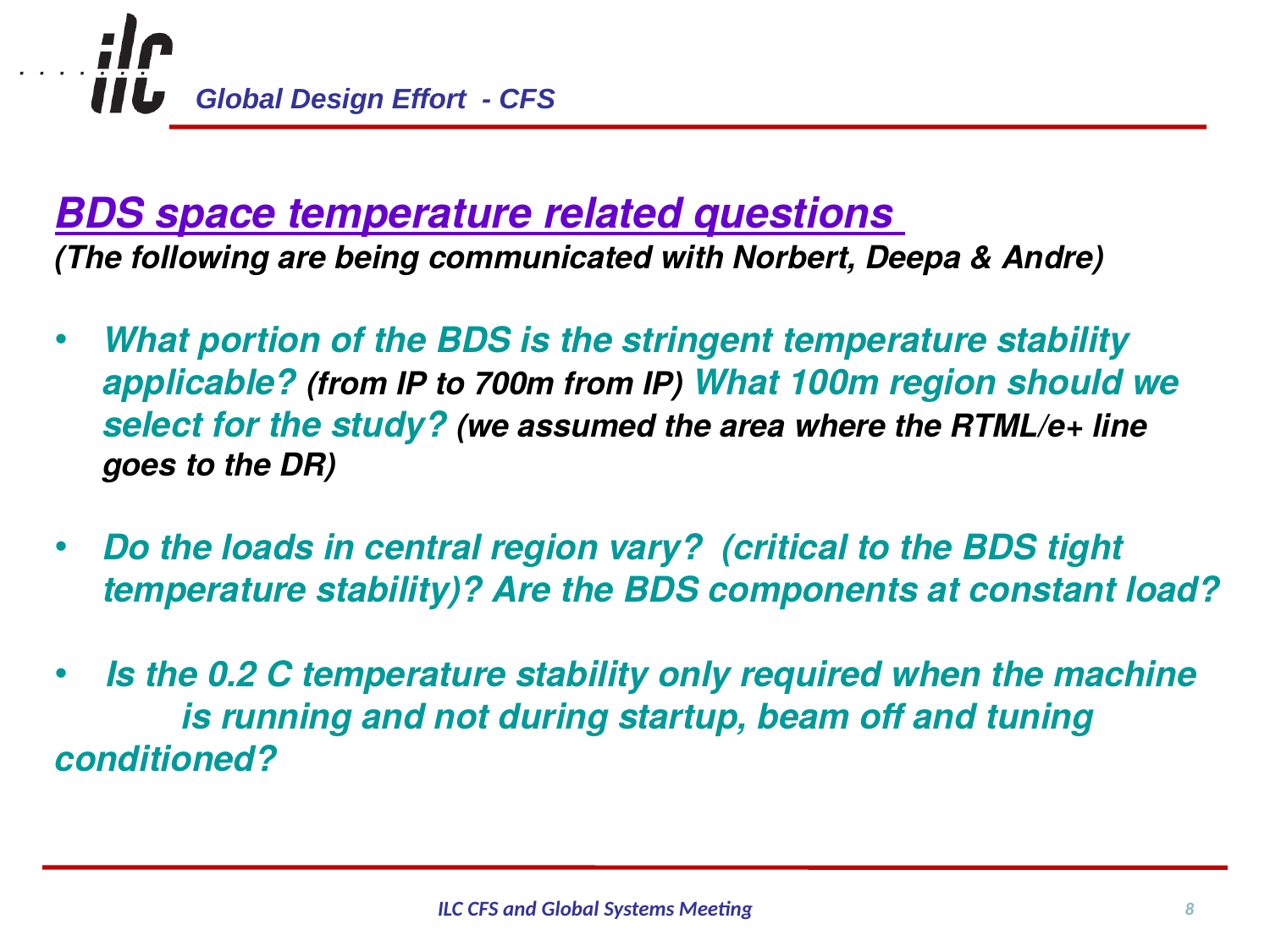

BDS space temperature related questions
(The following are being communicated with Norbert, Deepa & Andre)

What portion of the BDS is the stringent temperature stability applicable? (from IP to 700m from IP) What 100m region should we select for the study? (we assumed the area where the RTML/e+ line goes to the DR)

Do the loads in central region vary?  (critical to the BDS tight temperature stability)? Are the BDS components at constant load?

    Is the 0.2 C temperature stability only required when the machine 	is running and not during startup, beam off and tuning 	conditioned?
8